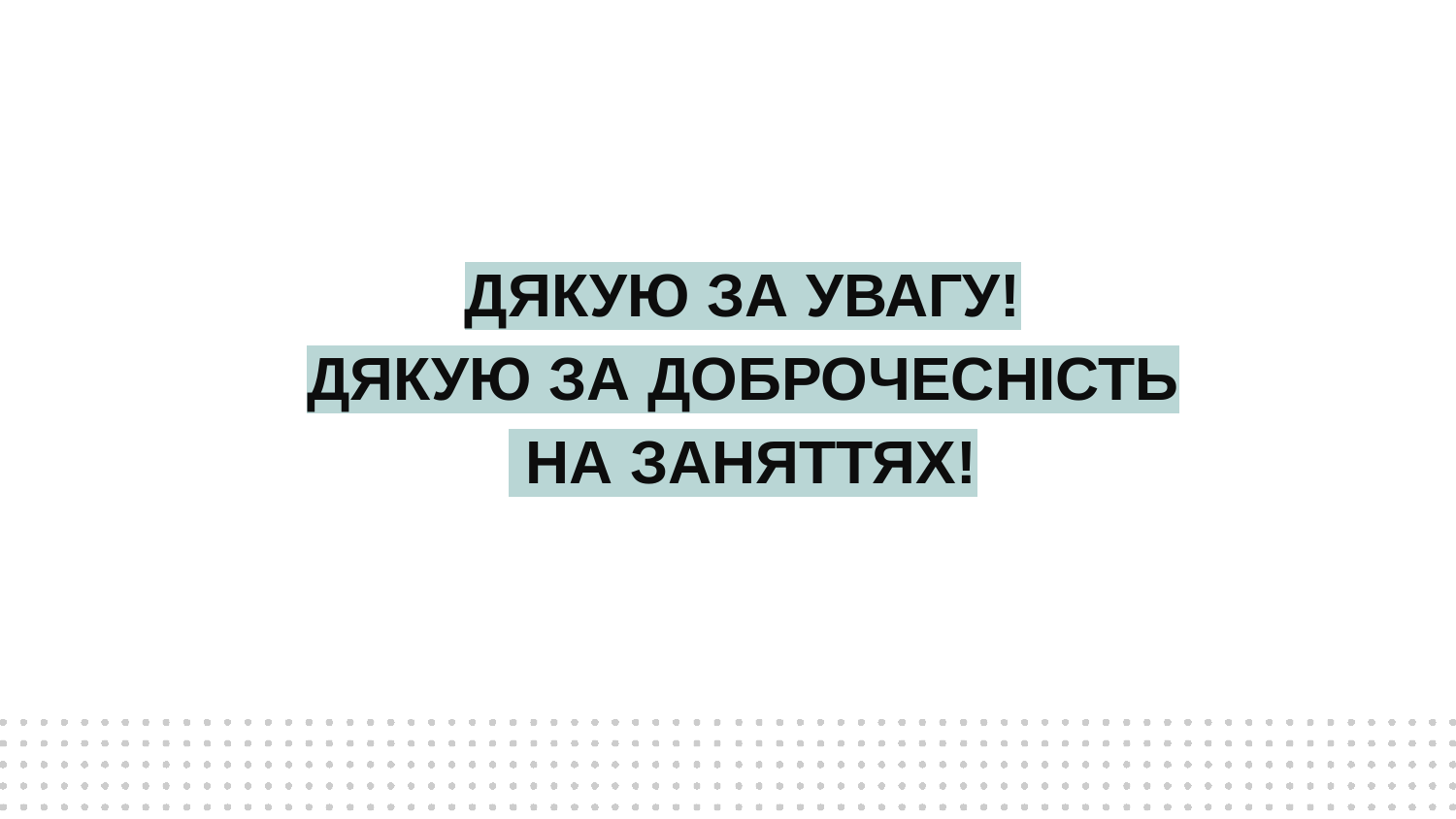

# ДЯКУЮ ЗА УВАГУ! ДЯКУЮ ЗА ДОБРОЧЕСНІСТЬ НА ЗАНЯТТЯХ!